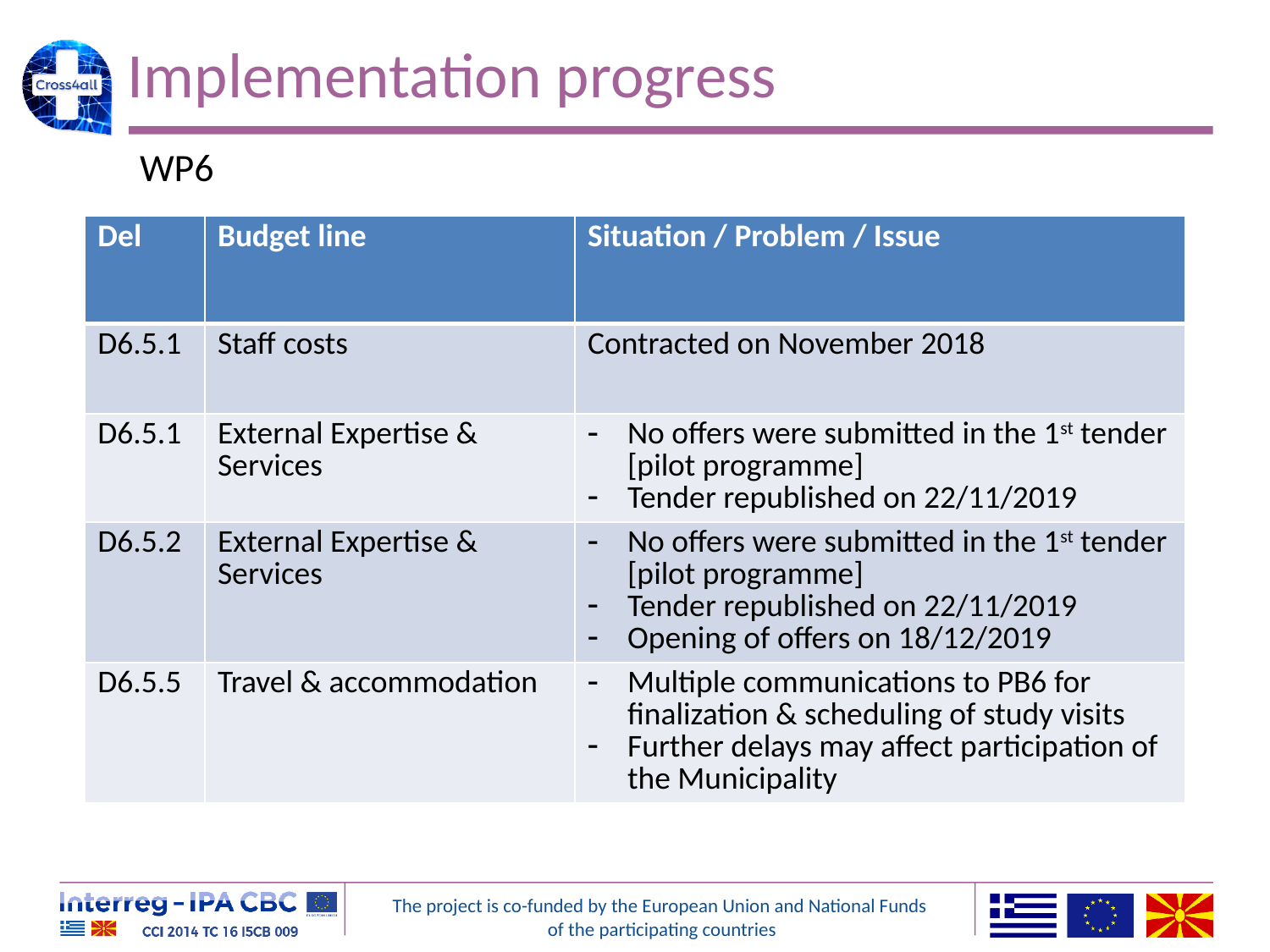

# Implementation progress
WP6
| Del | Budget line | Situation / Problem / Issue |
| --- | --- | --- |
| D6.5.1 | Staff costs | Contracted on November 2018 |
| D6.5.1 | External Expertise & Services | No offers were submitted in the 1st tender [pilot programme] Tender republished on 22/11/2019 |
| D6.5.2 | External Expertise & Services | No offers were submitted in the 1st tender [pilot programme] Tender republished on 22/11/2019 Opening of offers on 18/12/2019 |
| D6.5.5 | Travel & accommodation | Multiple communications to PB6 for finalization & scheduling of study visits Further delays may affect participation of the Municipality |